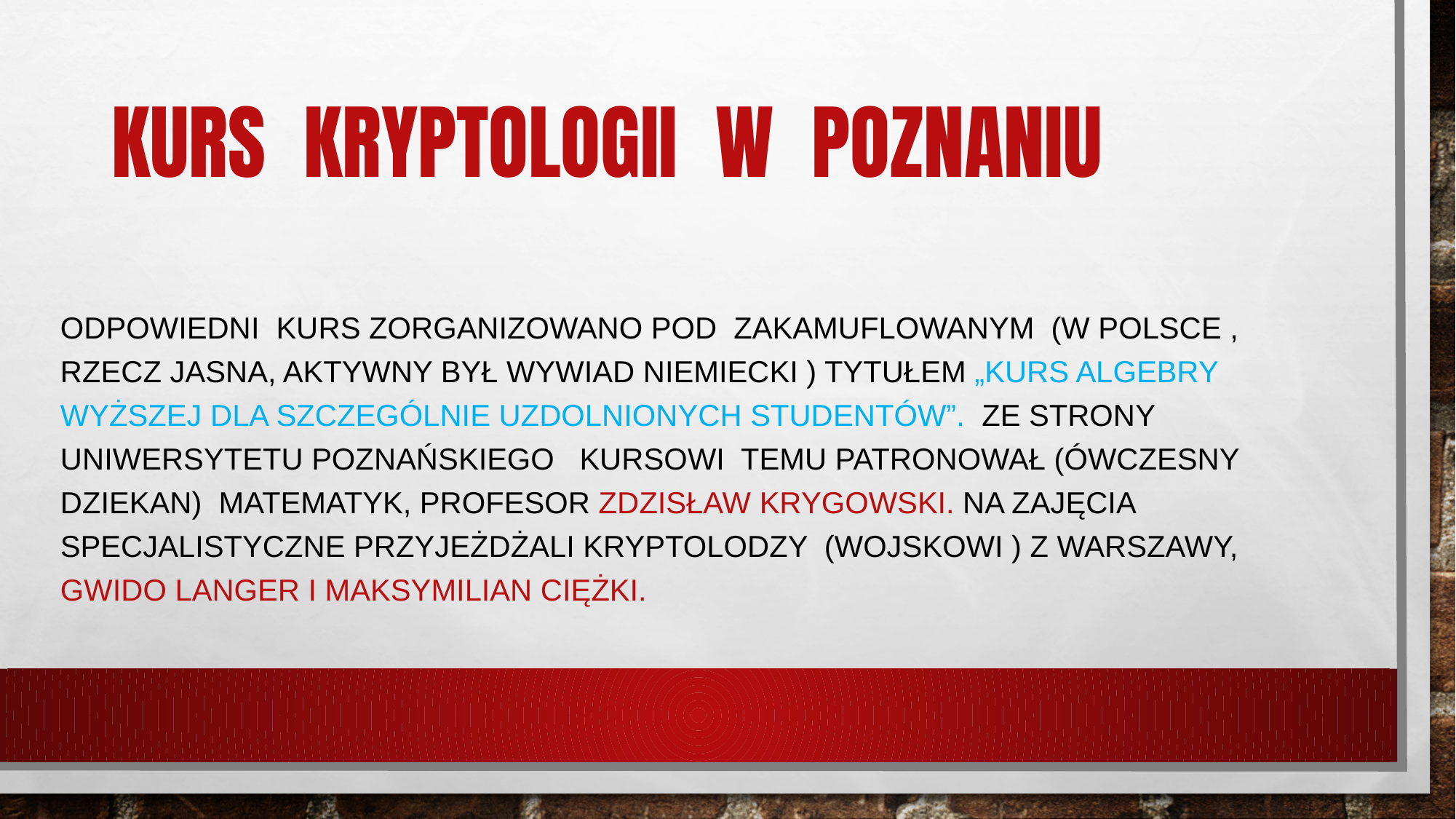

# KURS  KRYPTOLOGII  W  POZNANIU
Odpowiedni  Kurs zorganizowano pod  zakamuflowanym  (w Polsce , rzecz jasna, aktywny był wywiad niemiecki ) tytułem „Kurs algebry wyższej dla szczególnie uzdolnionych studentów”.  Ze strony Uniwersytetu poznańskiego   kursowi  temu patronował (ówczesny dziekan)  matematyk, profesor Zdzisław Krygowski. Na zajęcia specjalistyczne przyjeżdżali kryptolodzy  (wojskowi ) z Warszawy, Gwido Langer i Maksymilian Ciężki.